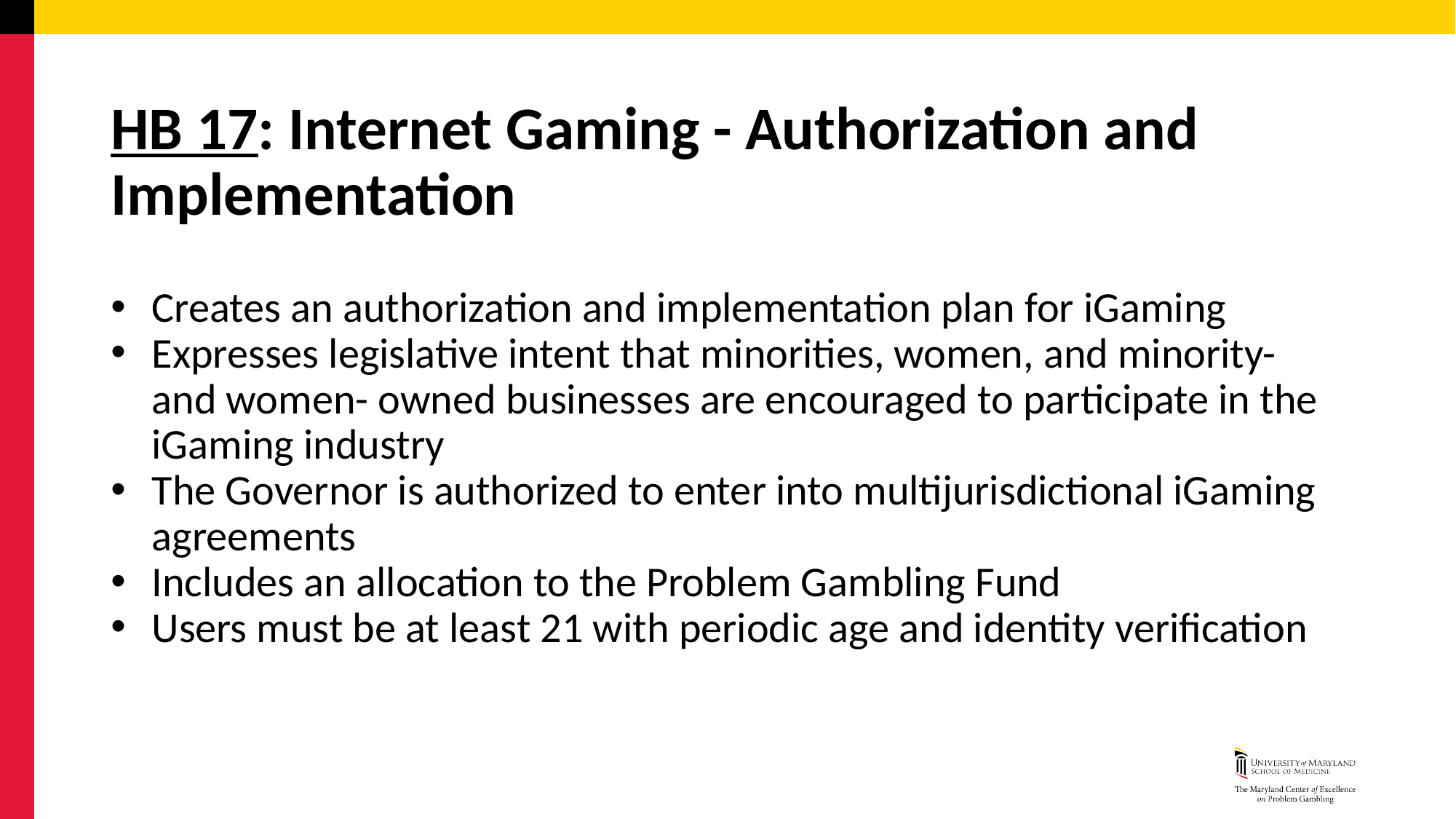

# HB 17: Internet Gaming - Authorization and Implementation
Creates an authorization and implementation plan for iGaming
Expresses legislative intent that minorities, women, and minority- and women- owned businesses are encouraged to participate in the iGaming industry
The Governor is authorized to enter into multijurisdictional iGaming agreements
Includes an allocation to the Problem Gambling Fund
Users must be at least 21 with periodic age and identity verification